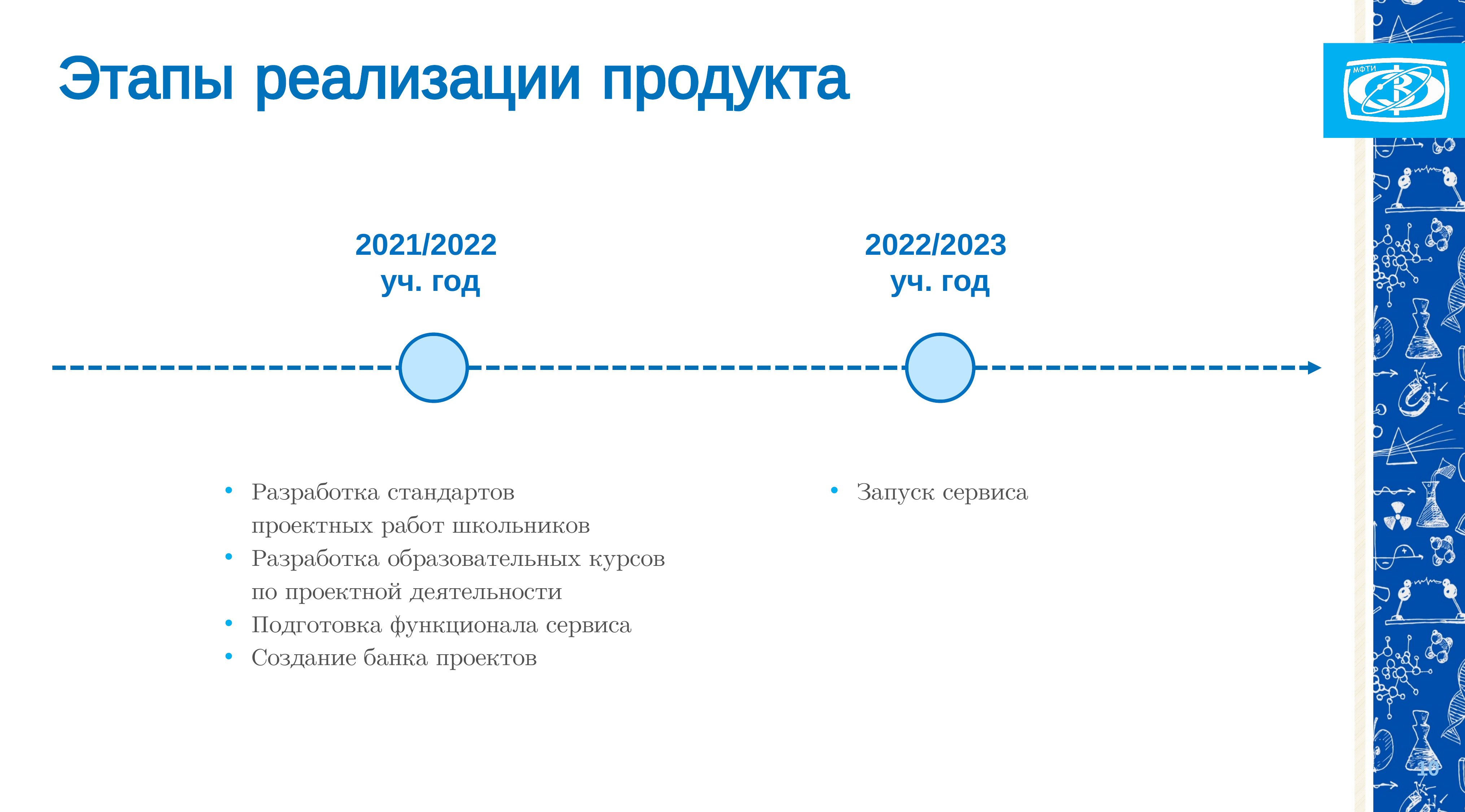

# Этапы реализации продукта

2021/2022
уч. год
2022/2023
уч. год

Разработка стандартов
проектных работ школьников
Разработка образовательных курсов
по проектной деятельности
Подготовка функционала сервиса
Создание банка проектов
Запуск сервиса
10